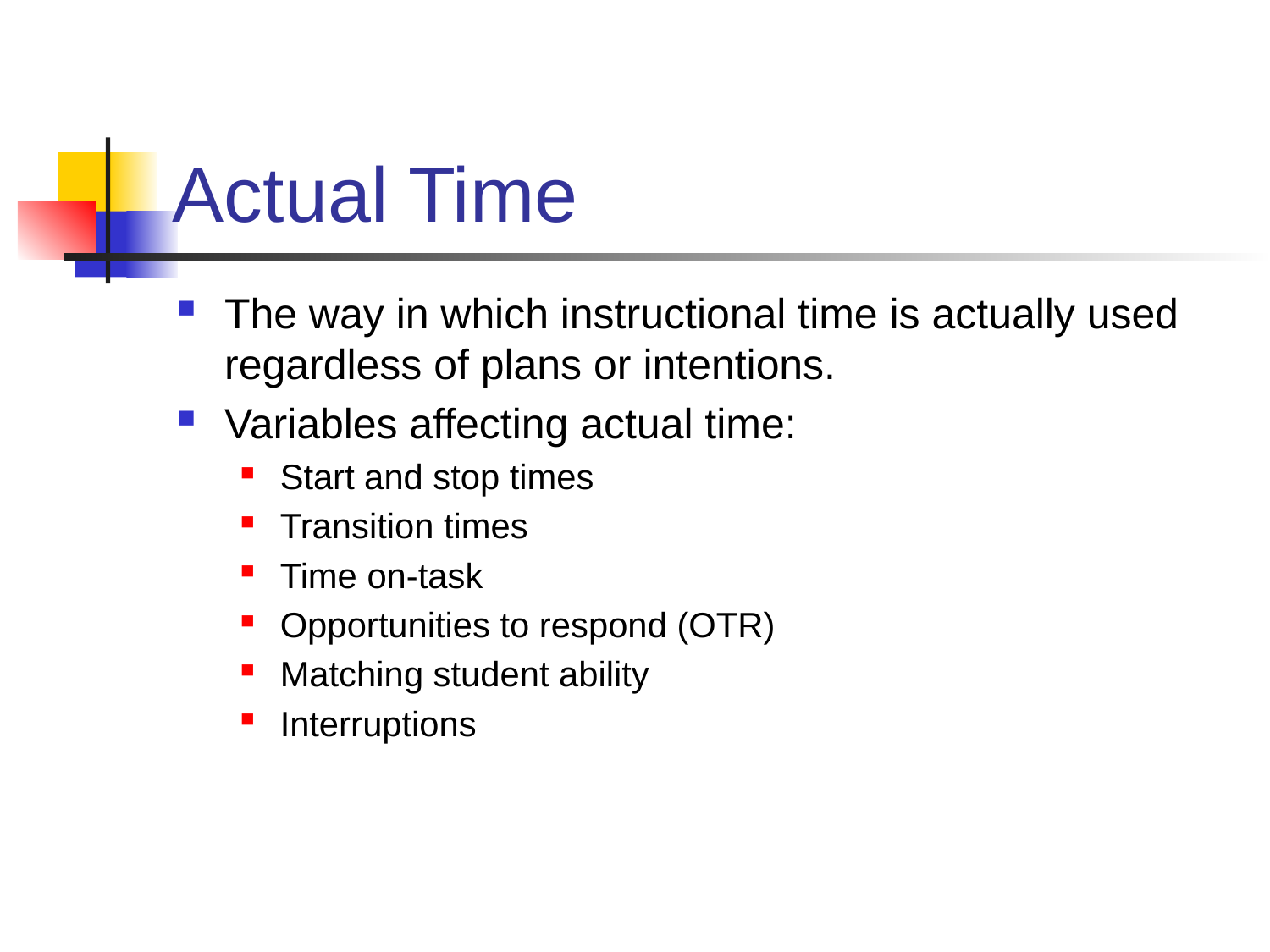

# Actual Time
The way in which instructional time is actually used regardless of plans or intentions.
Variables affecting actual time:
Start and stop times
Transition times
Time on-task
Opportunities to respond (OTR)
Matching student ability
Interruptions